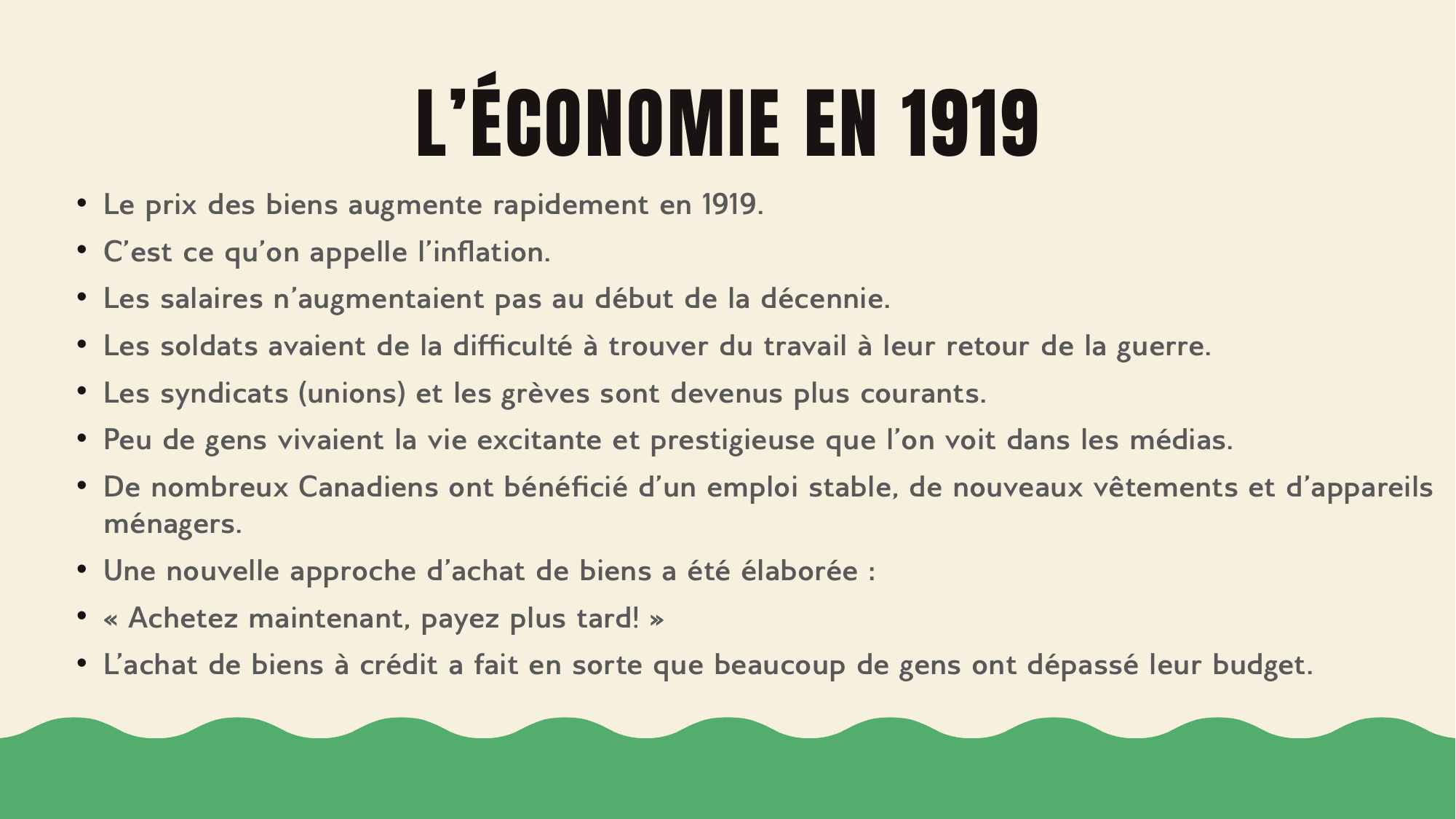

# L’économie en 1919
Le prix des biens augmente rapidement en 1919.
C’est ce qu’on appelle l’inflation.
Les salaires n’augmentaient pas au début de la décennie.
Les soldats avaient de la difficulté à trouver du travail à leur retour de la guerre.
Les syndicats (unions) et les grèves sont devenus plus courants.
Peu de gens vivaient la vie excitante et prestigieuse que l’on voit dans les médias.
De nombreux Canadiens ont bénéficié d’un emploi stable, de nouveaux vêtements et d’appareils ménagers.
Une nouvelle approche d’achat de biens a été élaborée :
« Achetez maintenant, payez plus tard! »
L’achat de biens à crédit a fait en sorte que beaucoup de gens ont dépassé leur budget.